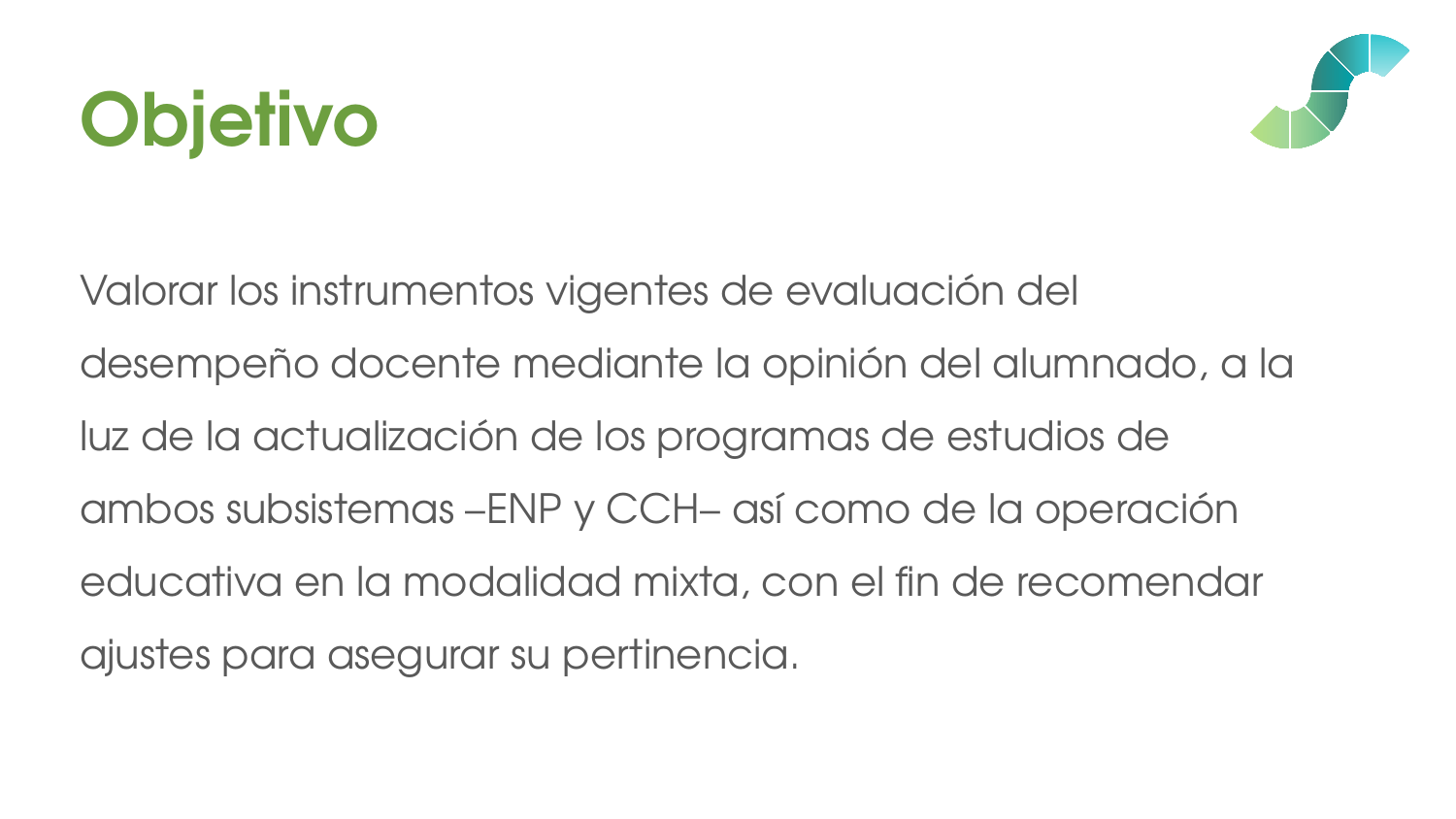

# Objetivo
Valorar los instrumentos vigentes de evaluación del desempeño docente mediante la opinión del alumnado, a la luz de la actualización de los programas de estudios de ambos subsistemas –enp y cch– así como de la operación educativa en la modalidad mixta, con el fin de recomendar ajustes para asegurar su pertinencia.